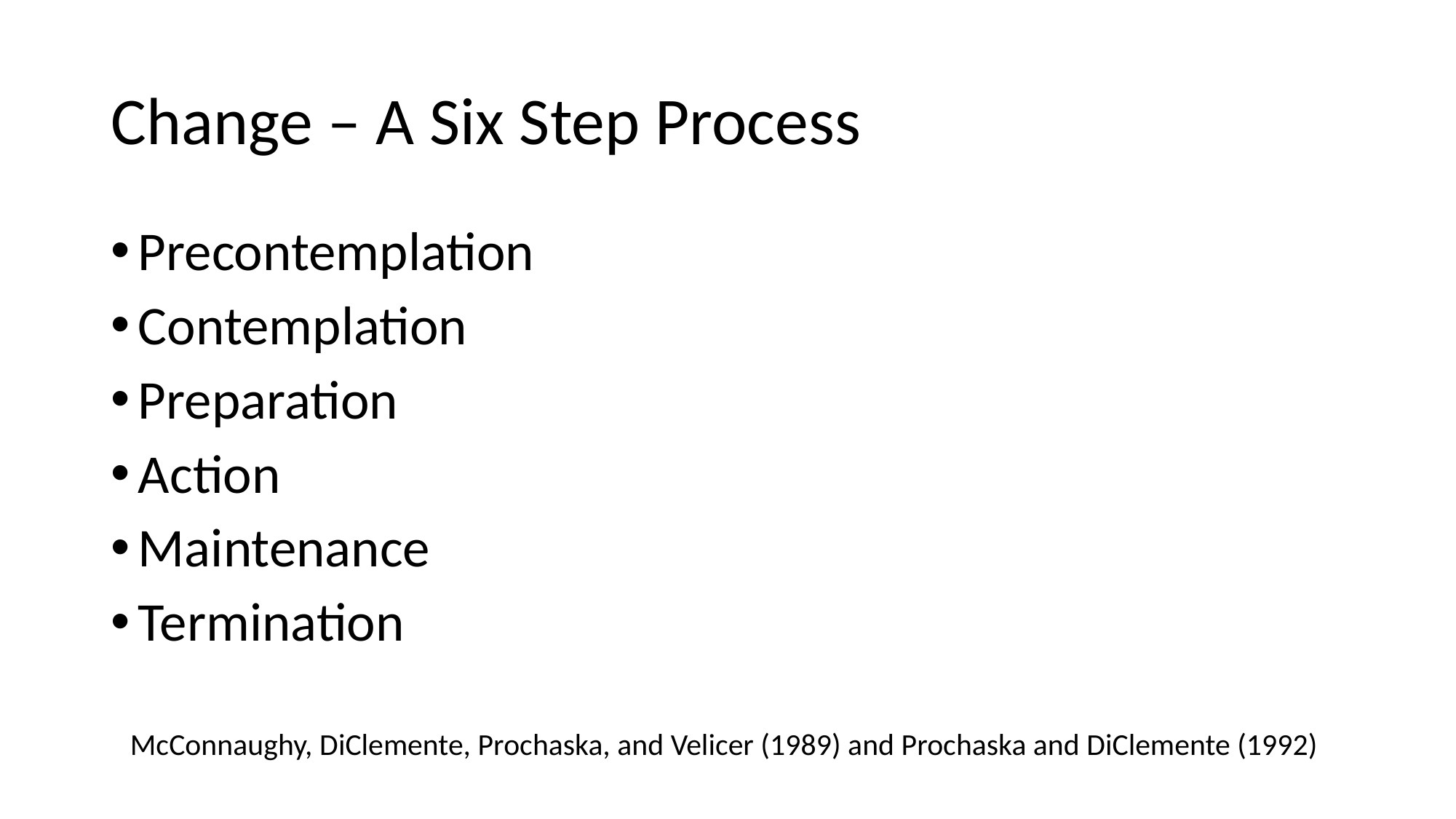

# Change – A Six Step Process
Precontemplation
Contemplation
Preparation
Action
Maintenance
Termination
McConnaughy, DiClemente, Prochaska, and Velicer (1989) and Prochaska and DiClemente (1992)